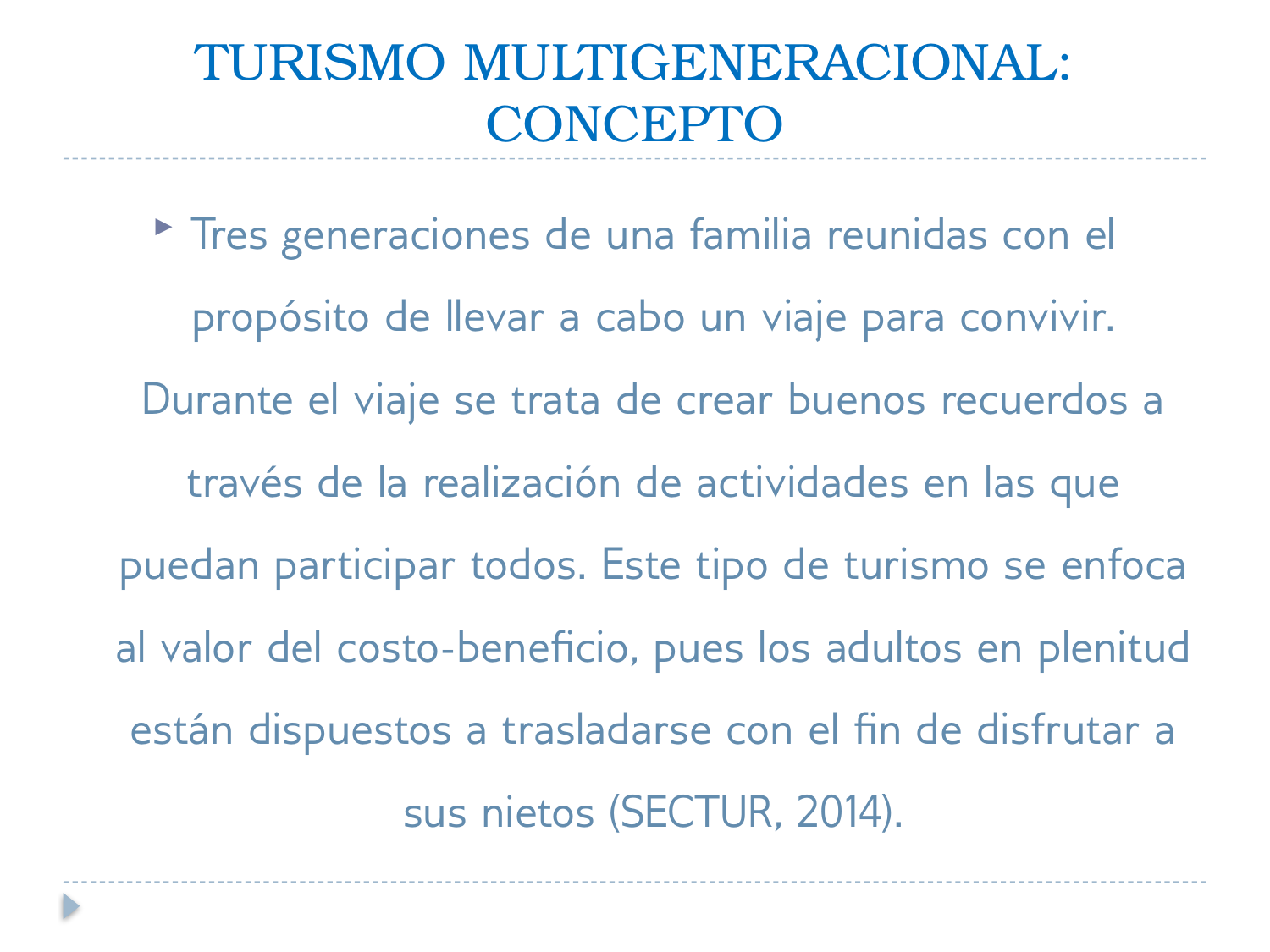

# TURISMO MULTIGENERACIONAL: CONCEPTO
Tres generaciones de una familia reunidas con el propósito de llevar a cabo un viaje para convivir. Durante el viaje se trata de crear buenos recuerdos a través de la realización de actividades en las que puedan participar todos. Este tipo de turismo se enfoca al valor del costo-beneficio, pues los adultos en plenitud están dispuestos a trasladarse con el fin de disfrutar a sus nietos (SECTUR, 2014).